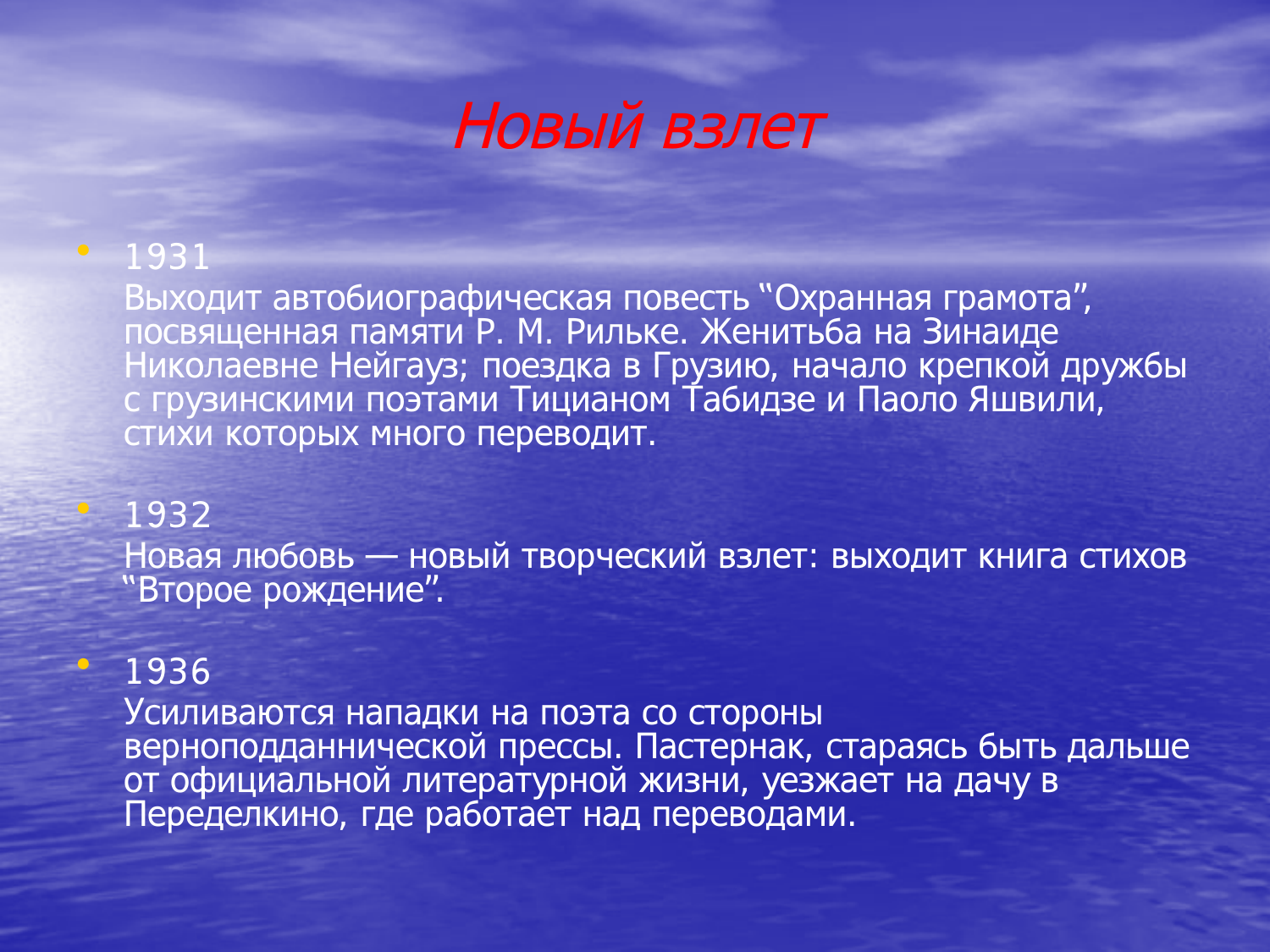

# Новый взлет
1931
	Выходит автобиографическая повесть “Охранная грамота”, посвященная памяти Р. М. Рильке. Женитьба на Зинаиде Николаевне Нейгауз; поездка в Грузию, начало крепкой дружбы с грузинскими поэтами Тицианом Табидзе и Паоло Яшвили, стихи которых много переводит.

1932
	Новая любовь — новый творческий взлет: выходит книга стихов “Второе рождение”.

1936
	Усиливаются нападки на поэта со стороны верноподданнической прессы. Пастернак, стараясь быть дальше от официальной литературной жизни, уезжает на дачу в Переделкино, где работает над переводами.